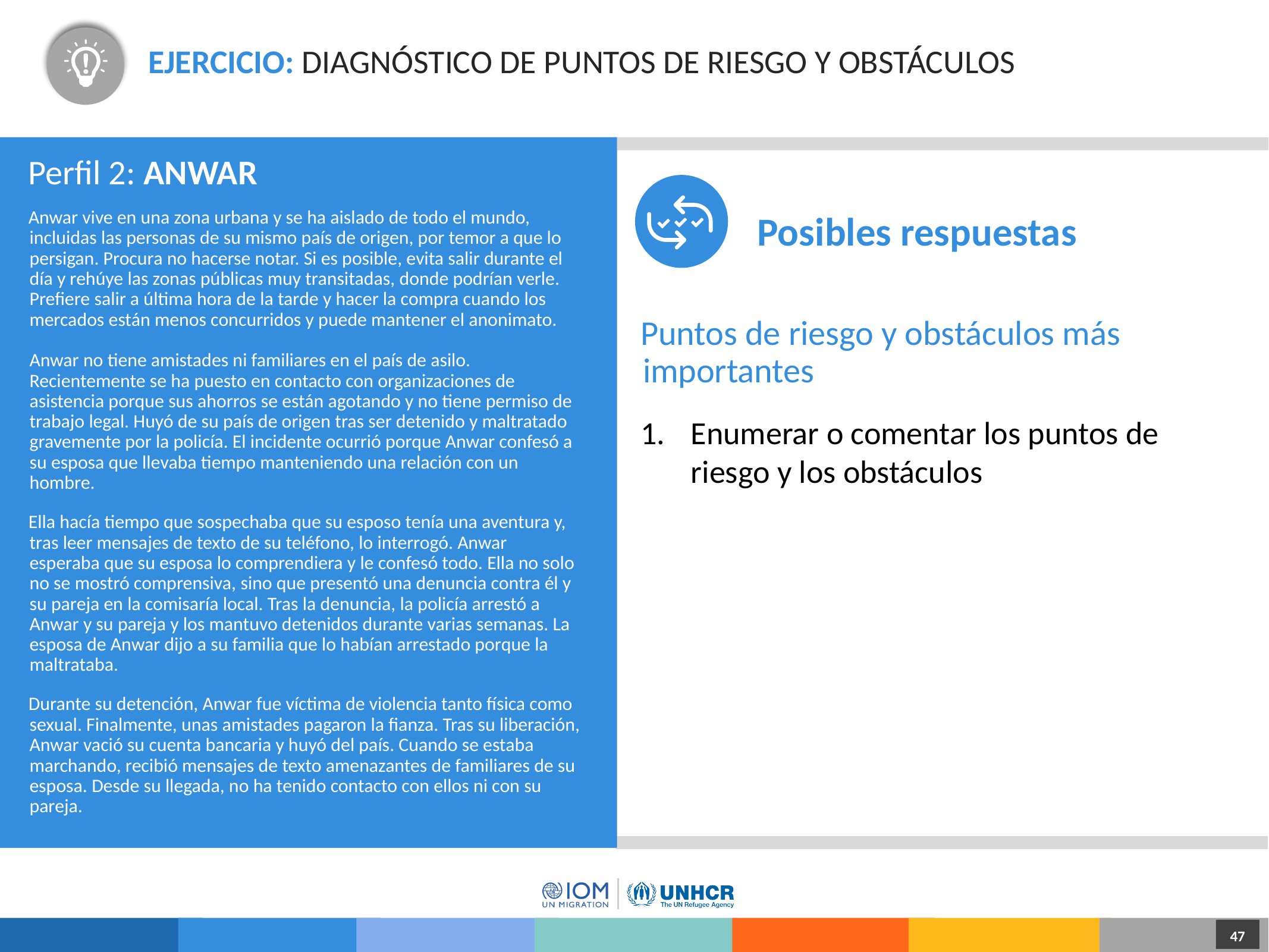

# Ejercicio: Diagnóstico de puntos de riesgo y obstáculos

Perfil 2: ANWAR

Posibles respuestas
Anwar vive en una zona urbana y se ha aislado de todo el mundo, incluidas las personas de su mismo país de origen, por temor a que lo persigan. Procura no hacerse notar. Si es posible, evita salir durante el día y rehúye las zonas públicas muy transitadas, donde podrían verle. Prefiere salir a última hora de la tarde y hacer la compra cuando los mercados están menos concurridos y puede mantener el anonimato.
Anwar no tiene amistades ni familiares en el país de asilo. Recientemente se ha puesto en contacto con organizaciones de asistencia porque sus ahorros se están agotando y no tiene permiso de trabajo legal. Huyó de su país de origen tras ser detenido y maltratado gravemente por la policía. El incidente ocurrió porque Anwar confesó a su esposa que llevaba tiempo manteniendo una relación con un hombre.
Ella hacía tiempo que sospechaba que su esposo tenía una aventura y, tras leer mensajes de texto de su teléfono, lo interrogó. Anwar esperaba que su esposa lo comprendiera y le confesó todo. Ella no solo no se mostró comprensiva, sino que presentó una denuncia contra él y su pareja en la comisaría local. Tras la denuncia, la policía arrestó a Anwar y su pareja y los mantuvo detenidos durante varias semanas. La esposa de Anwar dijo a su familia que lo habían arrestado porque la maltrataba.
Durante su detención, Anwar fue víctima de violencia tanto física como sexual. Finalmente, unas amistades pagaron la fianza. Tras su liberación, Anwar vació su cuenta bancaria y huyó del país. Cuando se estaba marchando, recibió mensajes de texto amenazantes de familiares de su esposa. Desde su llegada, no ha tenido contacto con ellos ni con su pareja.
Puntos de riesgo y obstáculos más importantes
Enumerar o comentar los puntos de riesgo y los obstáculos

47